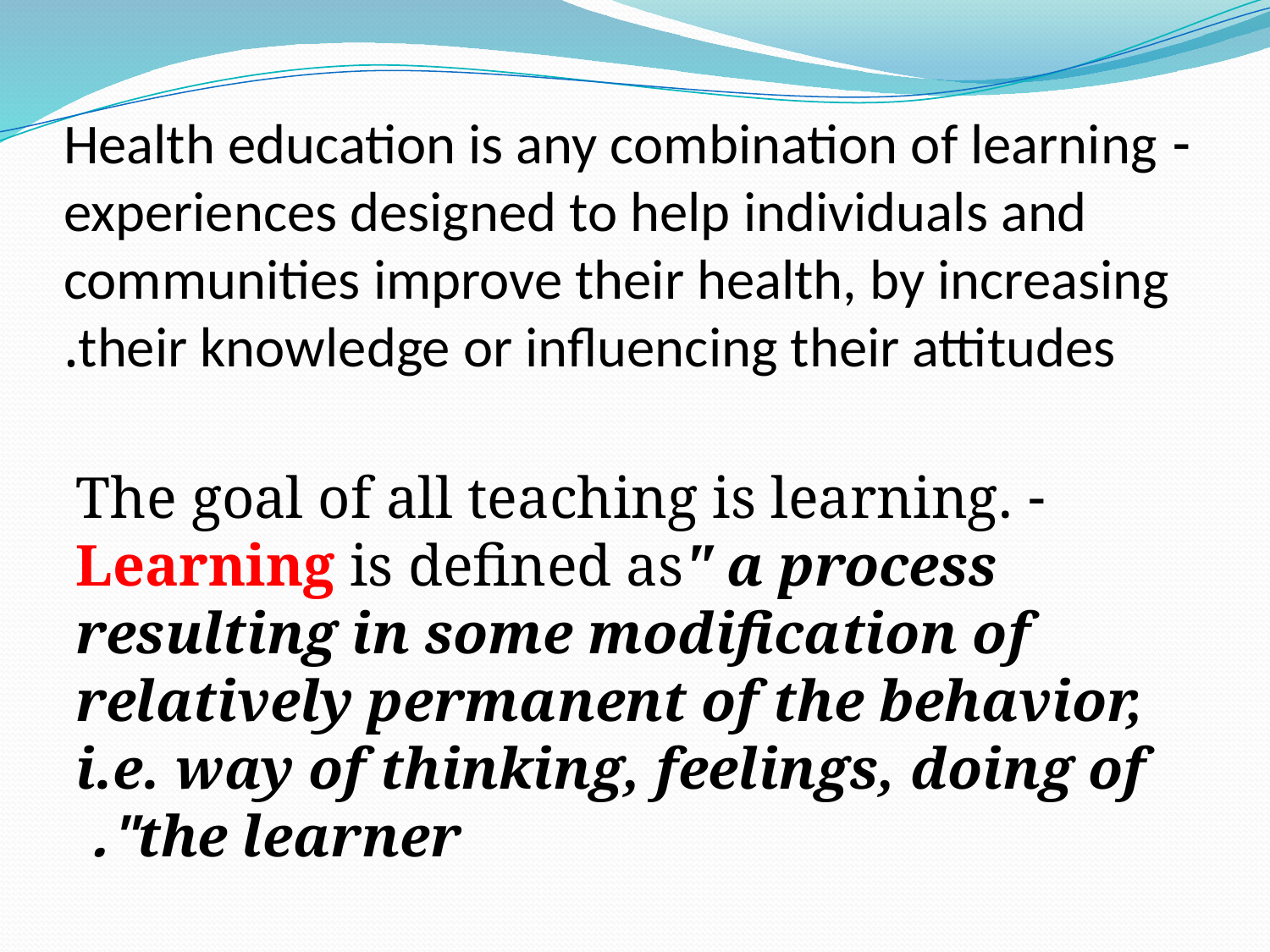

# - Health education is any combination of learning experiences designed to help individuals and communities improve their health, by increasing their knowledge or influencing their attitudes.
- The goal of all teaching is learning. Learning is defined as" a process resulting in some modification of relatively permanent of the behavior, i.e. way of thinking, feelings, doing of the learner".